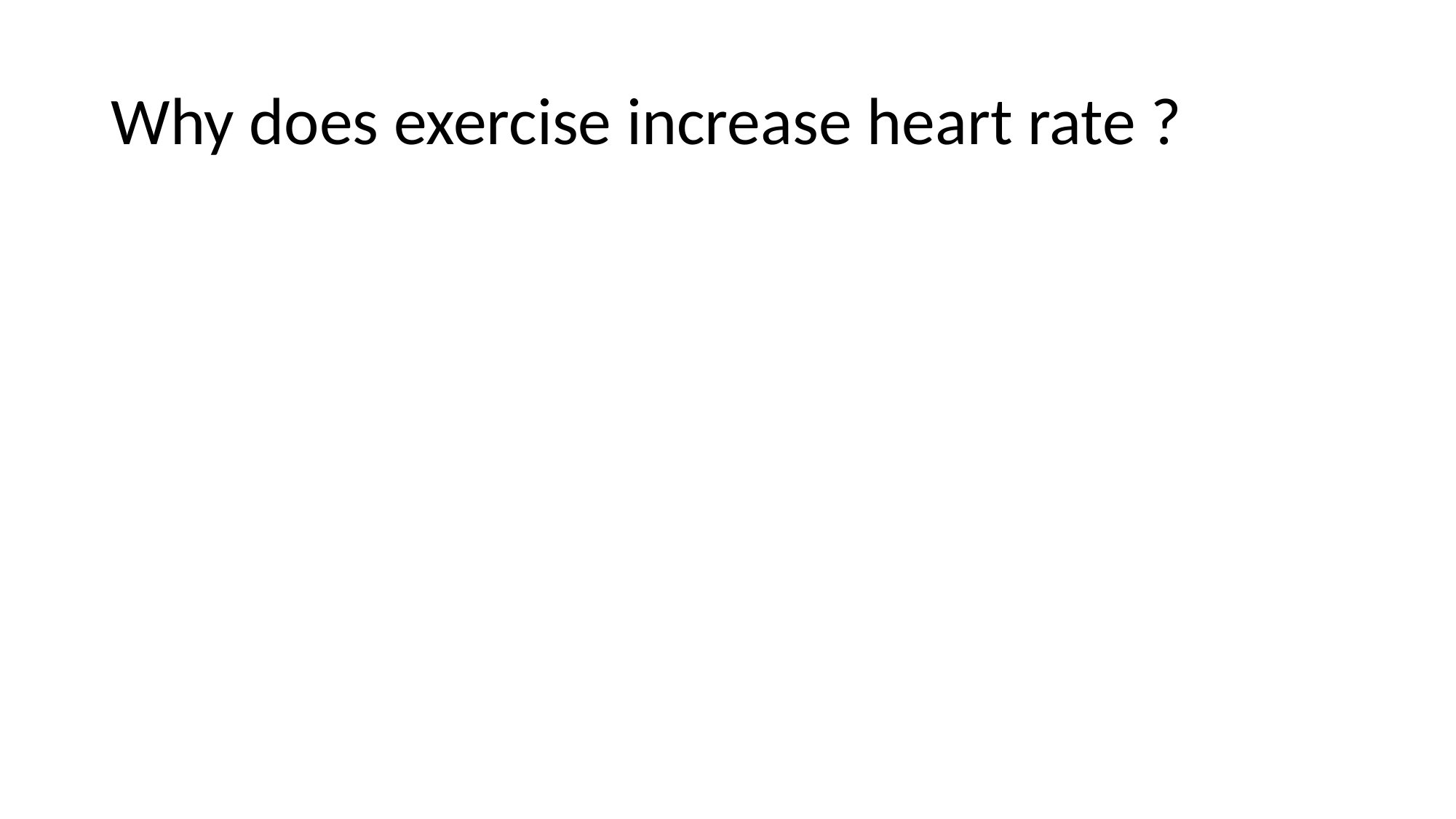

# Why does exercise increase heart rate ?